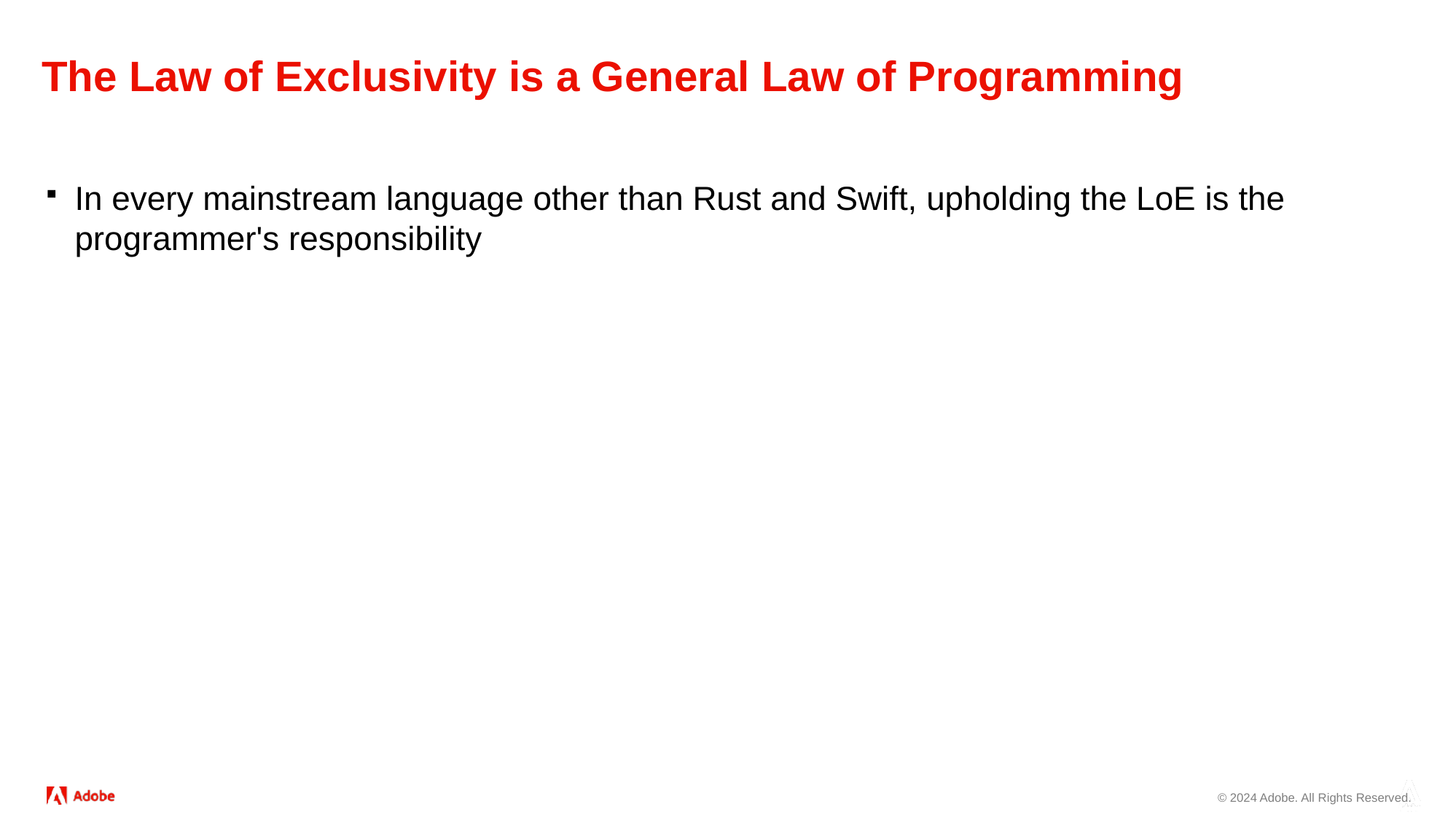

# The Law of Exclusivity is a General Law of Programming
In every mainstream language other than Rust and Swift, upholding the LoE is the programmer's responsibility
43